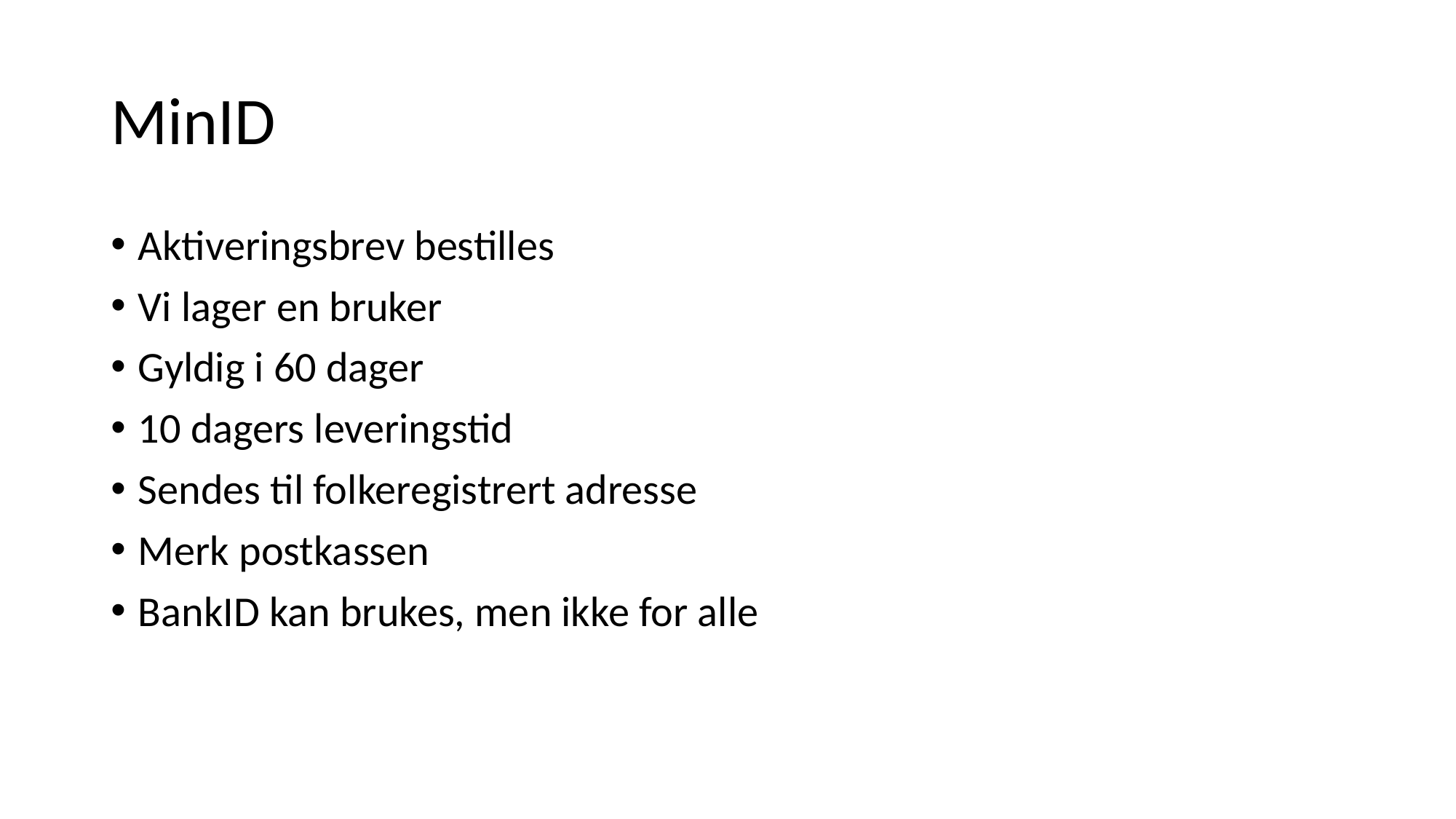

# MinID
Aktiveringsbrev bestilles
Vi lager en bruker
Gyldig i 60 dager
10 dagers leveringstid
Sendes til folkeregistrert adresse
Merk postkassen
BankID kan brukes, men ikke for alle